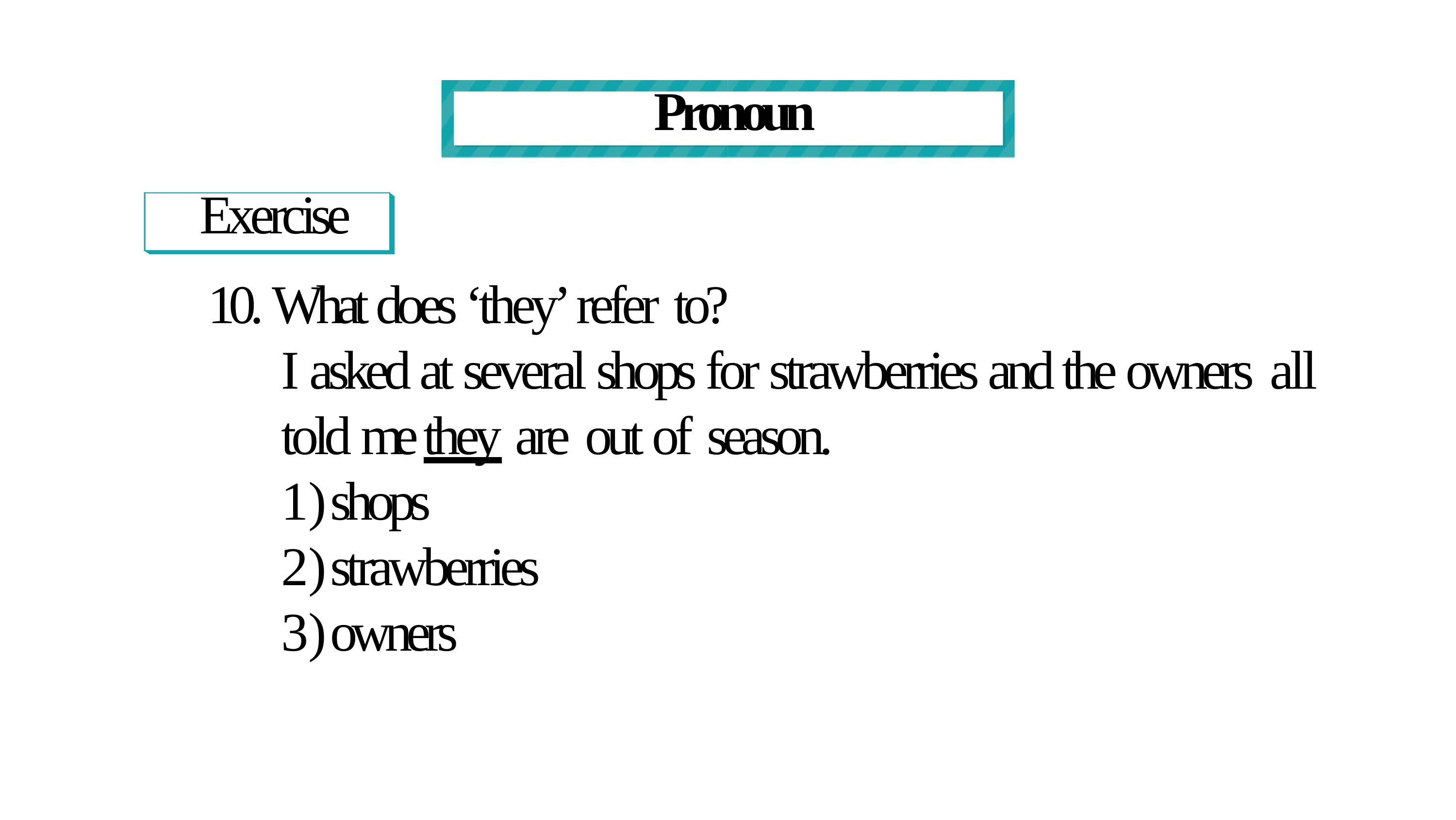

# Pronoun

Exercise
10. What does ‘they’ refer to?
I asked at several shops for strawberries and the owners  all told me they are out of season.
shops
strawberries
owners